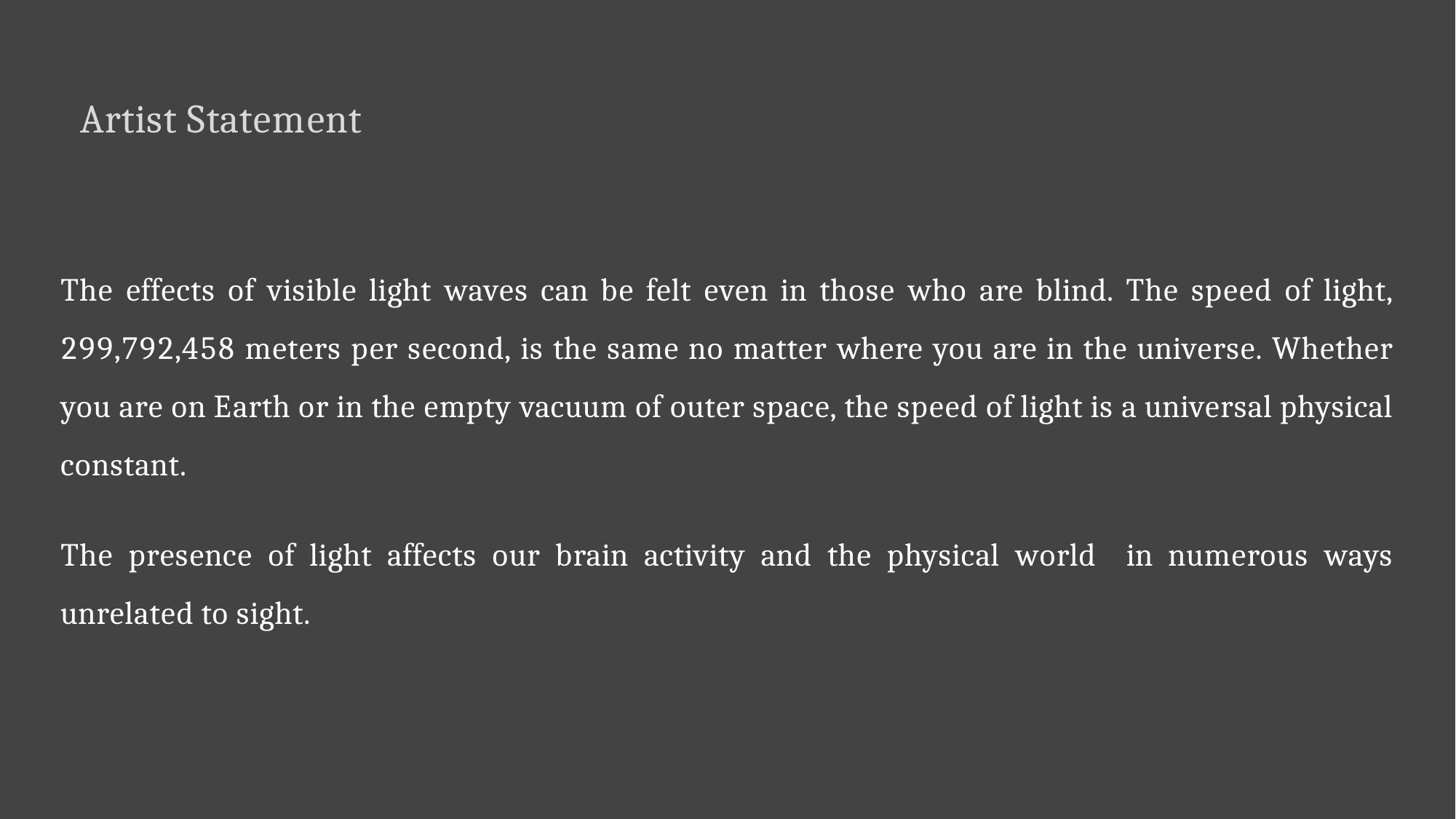

Artist Statement
The effects of visible light waves can be felt even in those who are blind. The speed of light, 299,792,458 meters per second, is the same no matter where you are in the universe. Whether you are on Earth or in the empty vacuum of outer space, the speed of light is a universal physical constant.
The presence of light affects our brain activity and the physical world  in numerous ways unrelated to sight.